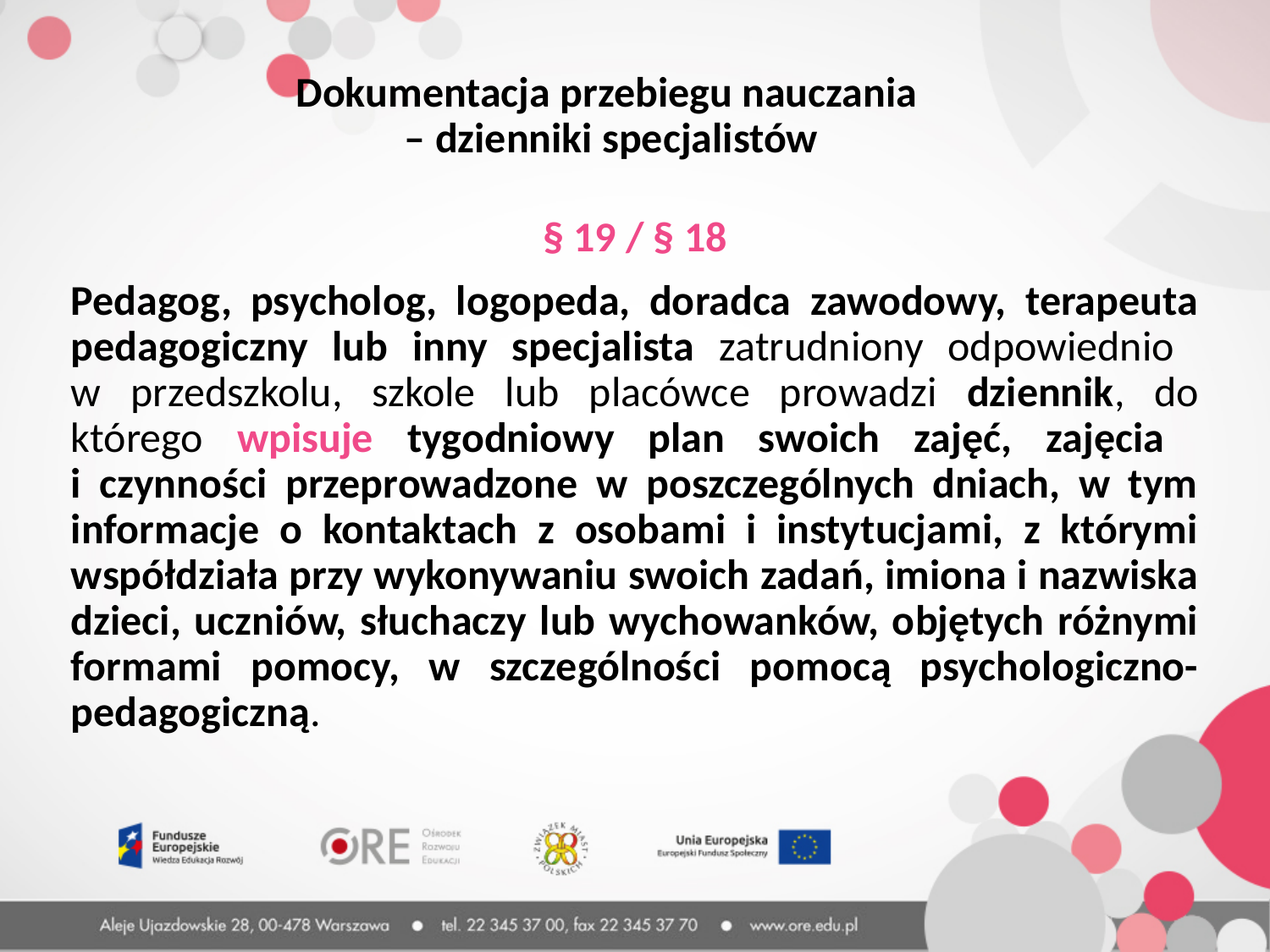

Dokumentacja przebiegu nauczania
– dzienniki specjalistów

§ 19 / § 18
Pedagog, psycholog, logopeda, doradca zawodowy, terapeuta pedagogiczny lub inny specjalista zatrudniony odpowiednio
w przedszkolu, szkole lub placówce prowadzi dziennik, do którego wpisuje tygodniowy plan swoich zajęć, zajęcia
i czynności przeprowadzone w poszczególnych dniach, w tym informacje o kontaktach z osobami i instytucjami, z którymi współdziała przy wykonywaniu swoich zadań, imiona i nazwiska dzieci, uczniów, słuchaczy lub wychowanków, objętych różnymi formami pomocy, w szczególności pomocą psychologiczno-pedagogiczną.